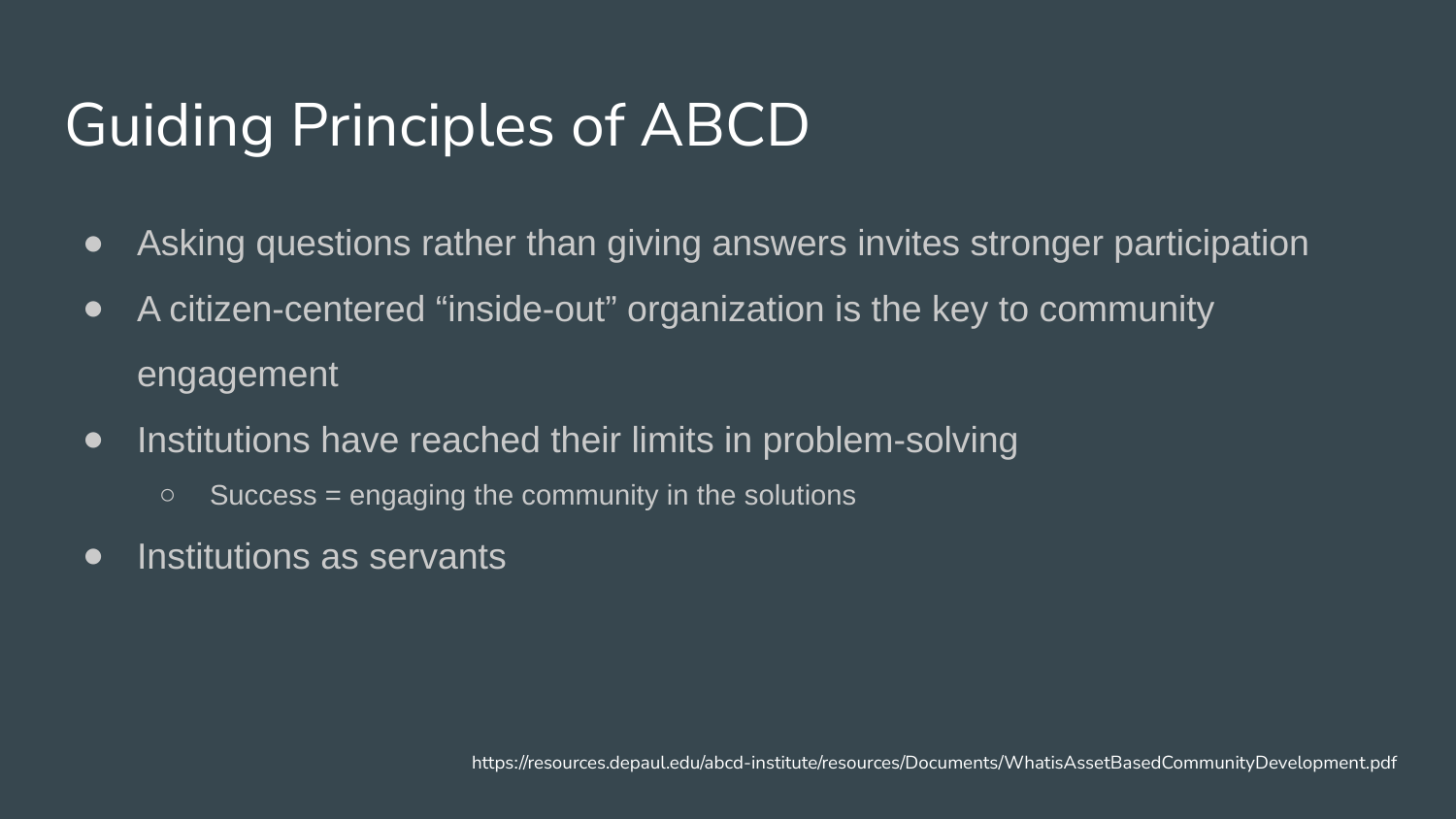

# Guiding Principles of ABCD
Asking questions rather than giving answers invites stronger participation
A citizen-centered “inside-out” organization is the key to community engagement
Institutions have reached their limits in problem-solving
Success = engaging the community in the solutions
Institutions as servants

https://resources.depaul.edu/abcd-institute/resources/Documents/WhatisAssetBasedCommunityDevelopment.pdf